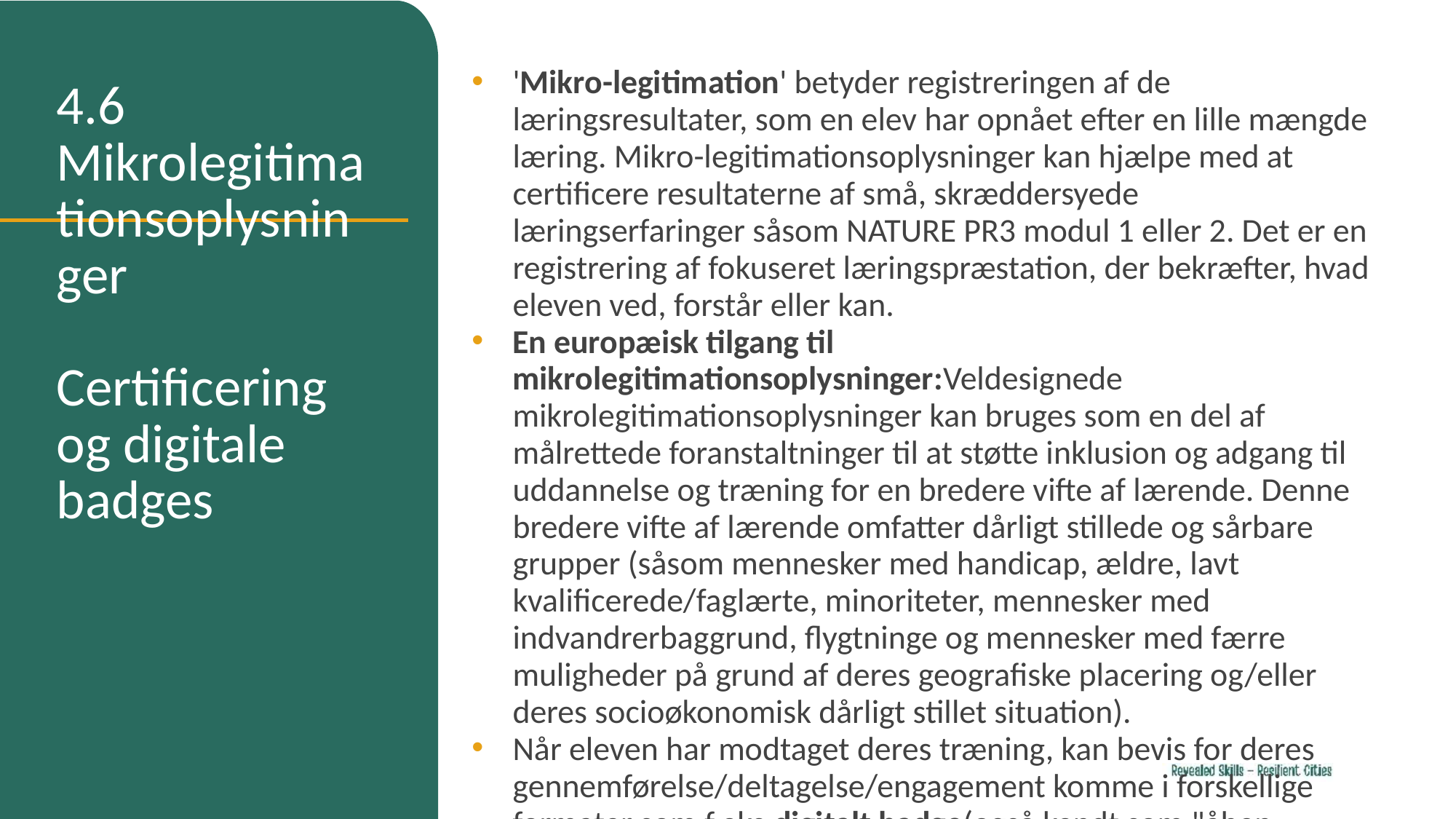

'Mikro-legitimation' betyder registreringen af ​​de læringsresultater, som en elev har opnået efter en lille mængde læring. Mikro-legitimationsoplysninger kan hjælpe med at certificere resultaterne af små, skræddersyede læringserfaringer såsom NATURE PR3 modul 1 eller 2. Det er en registrering af fokuseret læringspræstation, der bekræfter, hvad eleven ved, forstår eller kan.
En europæisk tilgang til mikrolegitimationsoplysninger:Veldesignede mikrolegitimationsoplysninger kan bruges som en del af målrettede foranstaltninger til at støtte inklusion og adgang til uddannelse og træning for en bredere vifte af lærende. Denne bredere vifte af lærende omfatter dårligt stillede og sårbare grupper (såsom mennesker med handicap, ældre, lavt kvalificerede/faglærte, minoriteter, mennesker med indvandrerbaggrund, flygtninge og mennesker med færre muligheder på grund af deres geografiske placering og/eller deres socioøkonomisk dårligt stillet situation).
Når eleven har modtaget deres træning, kan bevis for deres gennemførelse/deltagelse/engagement komme i forskellige formater som f.eks.digitalt badge(også kendt som "åben badge" eller "digital åben badge") eller papircertifikat.
4.6 Mikrolegitimationsoplysninger

Certificering og digitale badges